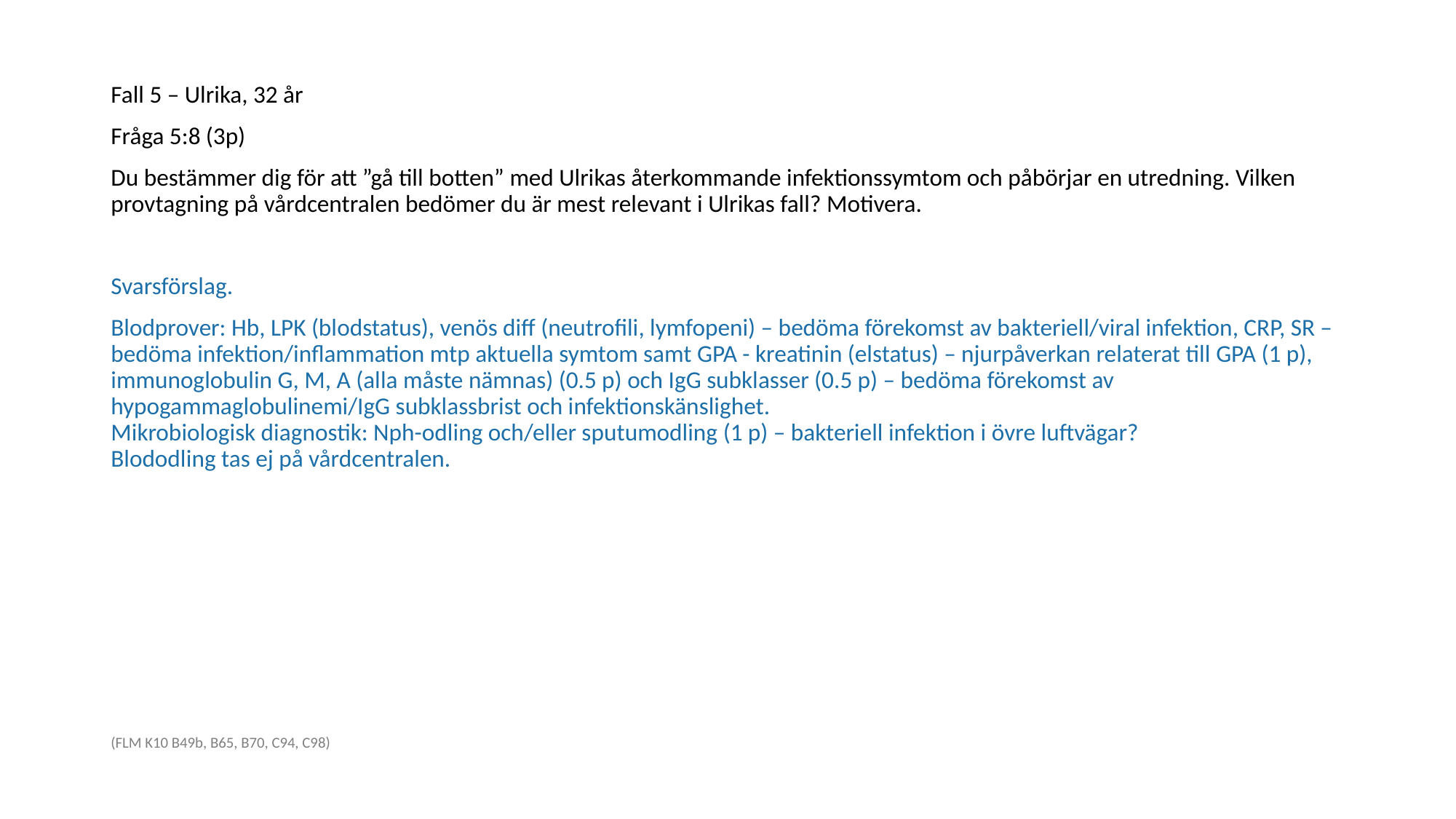

Fall 5 – Ulrika, 32 år
Fråga 5:8 (3p)
Du bestämmer dig för att ”gå till botten” med Ulrikas återkommande infektionssymtom och påbörjar en utredning. Vilken provtagning på vårdcentralen bedömer du är mest relevant i Ulrikas fall? Motivera.

Svarsförslag.
Blodprover: Hb, LPK (blodstatus), venös diff (neutrofili, lymfopeni) – bedöma förekomst av bakteriell/viral infektion, CRP, SR – bedöma infektion/inflammation mtp aktuella symtom samt GPA - kreatinin (elstatus) – njurpåverkan relaterat till GPA (1 p), immunoglobulin G, M, A (alla måste nämnas) (0.5 p) och IgG subklasser (0.5 p) – bedöma förekomst av hypogammaglobulinemi/IgG subklassbrist och infektionskänslighet.
Mikrobiologisk diagnostik: Nph-odling och/eller sputumodling (1 p) – bakteriell infektion i övre luftvägar?
Blododling tas ej på vårdcentralen.

(FLM K10 B49b, B65, B70, C94, C98)